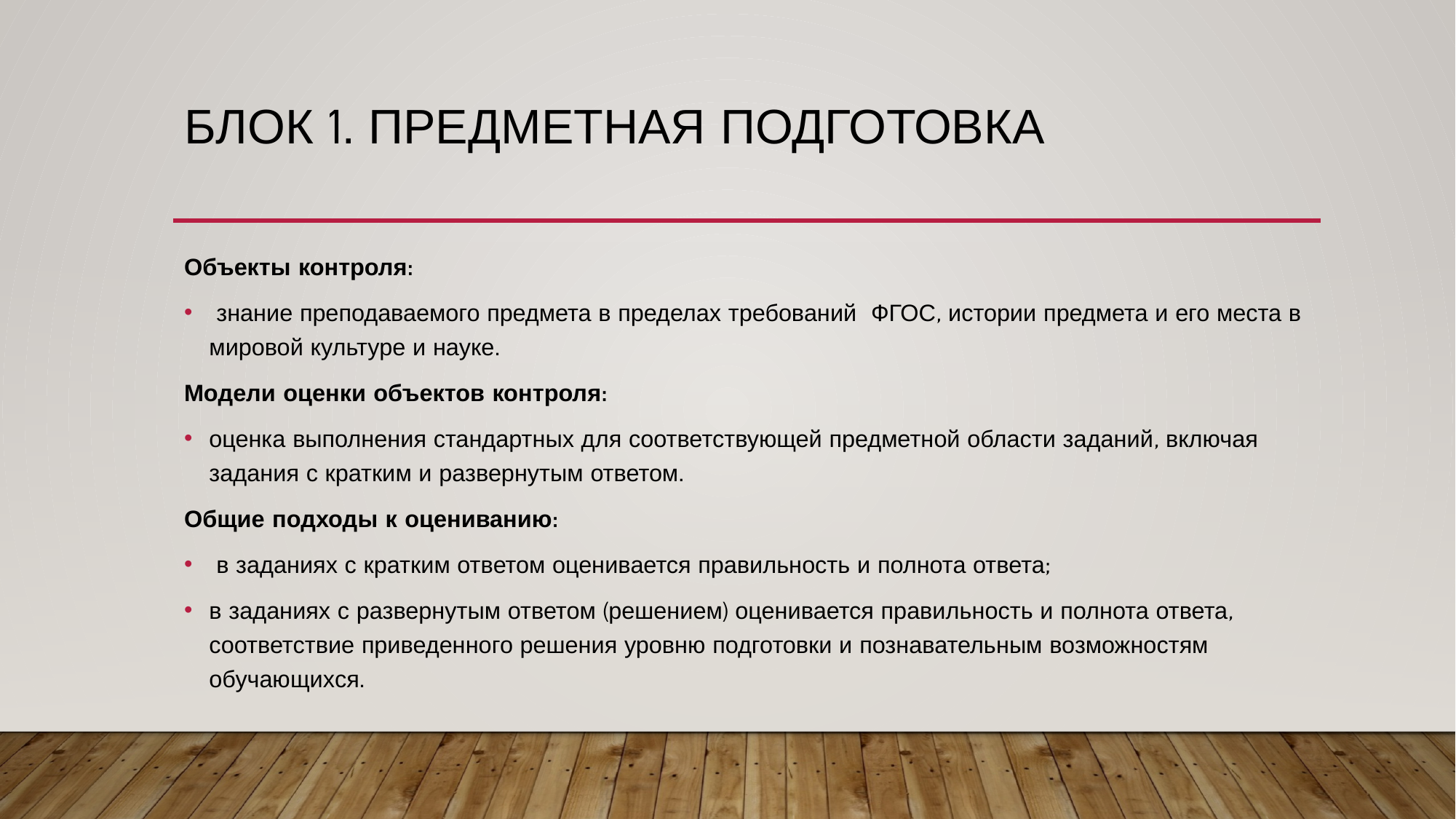

# Блок 1. Предметная подготовка
Объекты контроля:
 знание преподаваемого предмета в пределах требований  ФГОС, истории предмета и его места в мировой культуре и науке.
Модели оценки объектов контроля:
оценка выполнения стандартных для соответствующей предметной области заданий, включая задания с кратким и развернутым ответом.
Общие подходы к оцениванию:
 в заданиях с кратким ответом оценивается правильность и полнота ответа;
в заданиях с развернутым ответом (решением) оценивается правильность и полнота ответа, соответствие приведенного решения уровню подготовки и познавательным возможностям обучающихся.